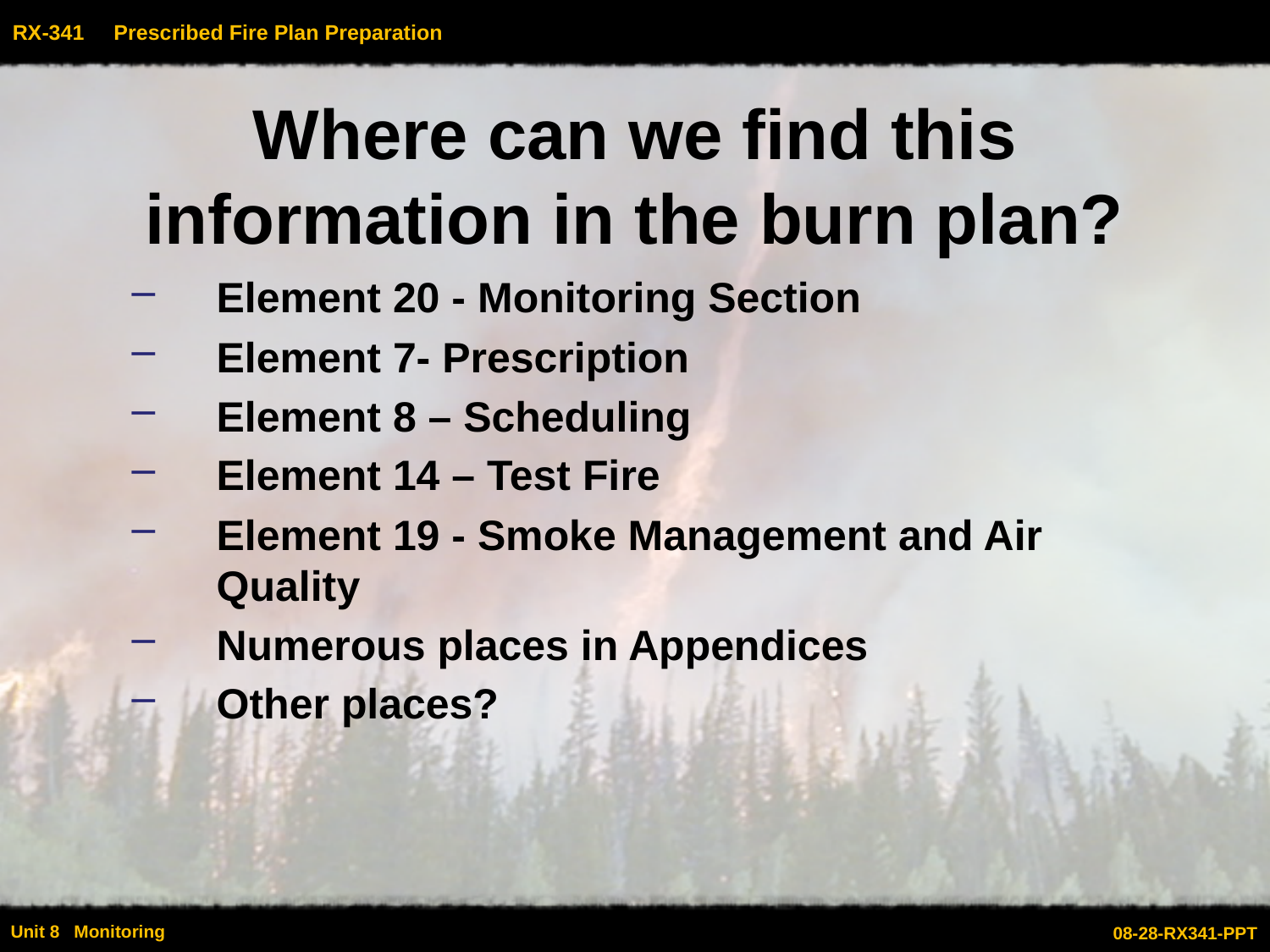

# Where can we find this information in the burn plan?
Element 20 - Monitoring Section
Element 7- Prescription
Element 8 – Scheduling
Element 14 – Test Fire
Element 19 - Smoke Management and Air Quality
Numerous places in Appendices
Other places?

08-28-RX341-PPT